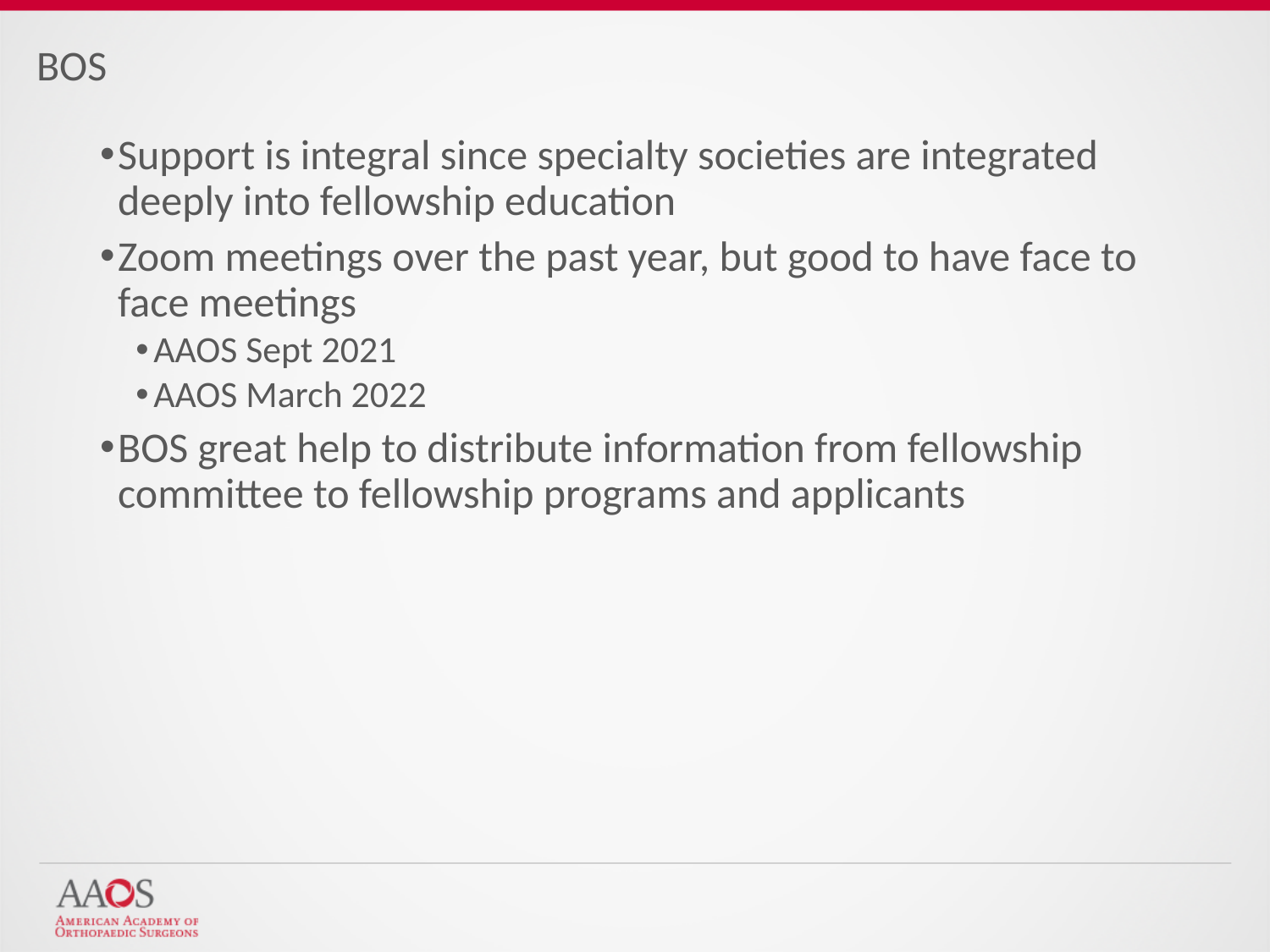

# BOS
Support is integral since specialty societies are integrated deeply into fellowship education
Zoom meetings over the past year, but good to have face to face meetings
AAOS Sept 2021
AAOS March 2022
BOS great help to distribute information from fellowship committee to fellowship programs and applicants